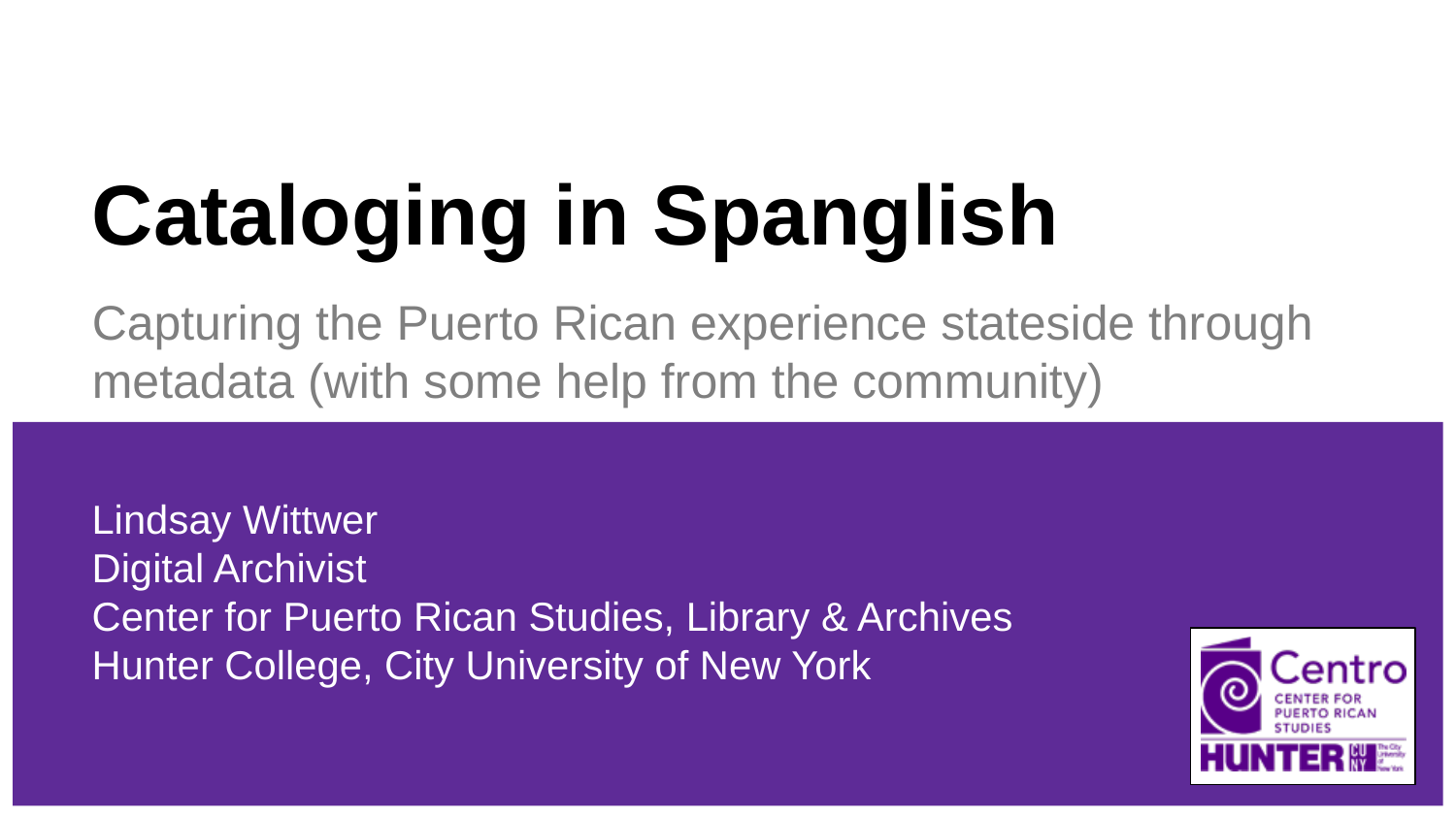

# Cataloging in Spanglish
Capturing the Puerto Rican experience stateside through metadata (with some help from the community)
Lindsay Wittwer
Digital Archivist
Center for Puerto Rican Studies, Library & Archives
Hunter College, City University of New York